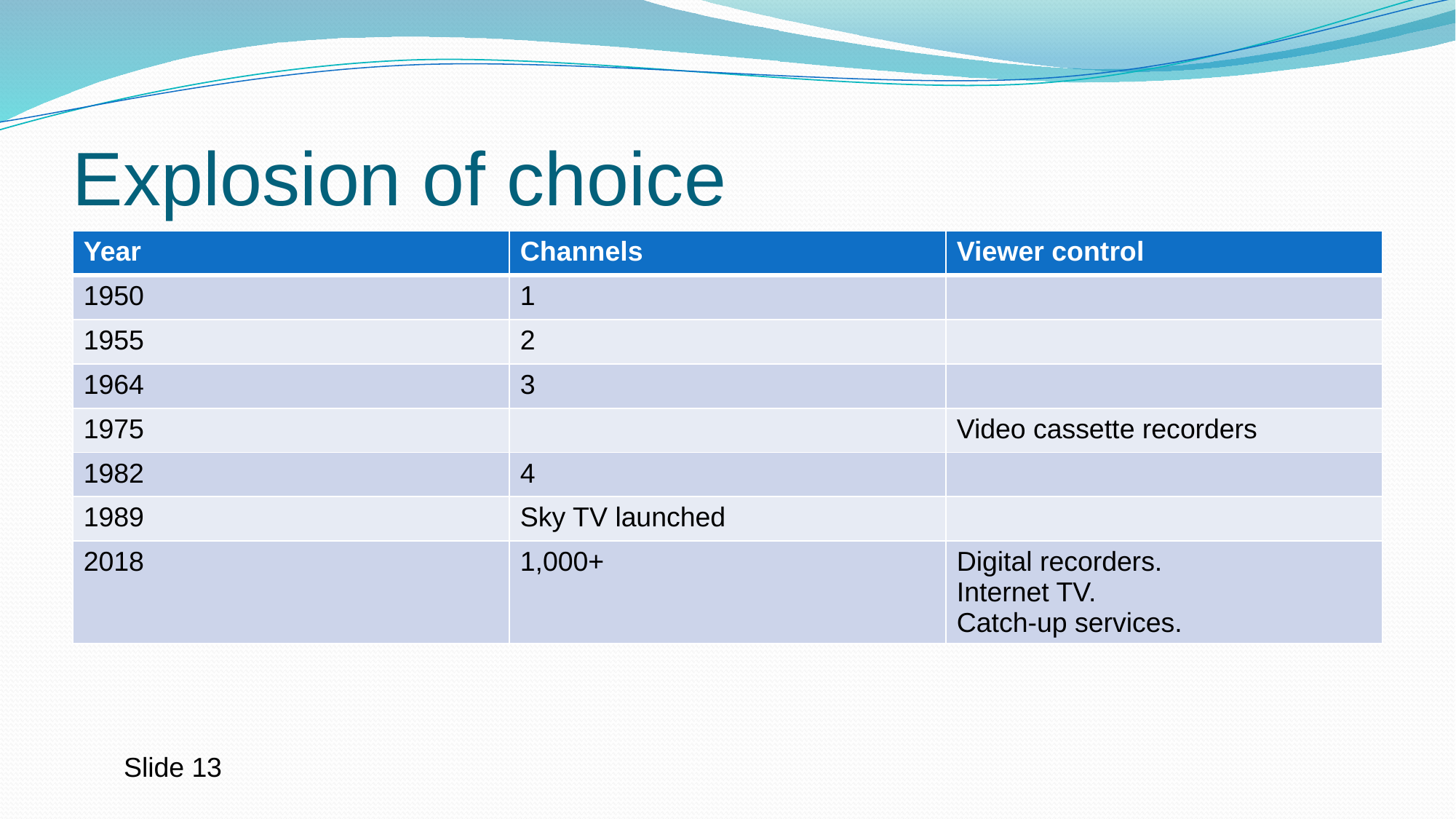

# Explosion of choice
| Year | Channels | Viewer control |
| --- | --- | --- |
| 1950 | 1 |  |
| 1955 | 2 |  |
| 1964 | 3 |  |
| 1975 |  | Video cassette recorders |
| 1982 | 4 |  |
| 1989 | Sky TV launched |  |
| 2018 | 1,000+ | Digital recorders. Internet TV. Catch-up services. |
Slide 13